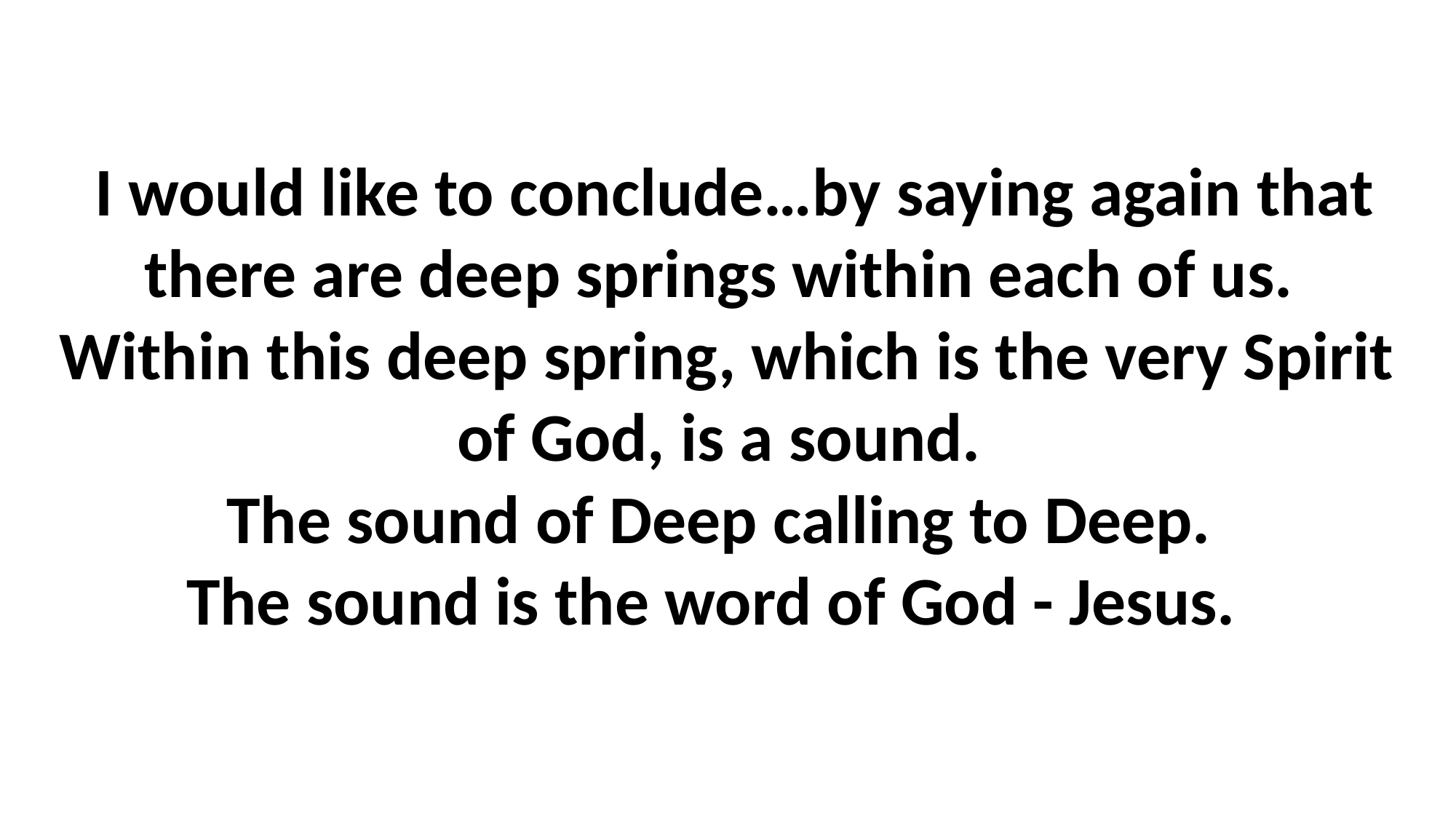

# I would like to conclude…by saying again that there are deep springs within each of us. Within this deep spring, which is the very Spirit of God, is a sound. The sound of Deep calling to Deep. The sound is the word of God - Jesus.